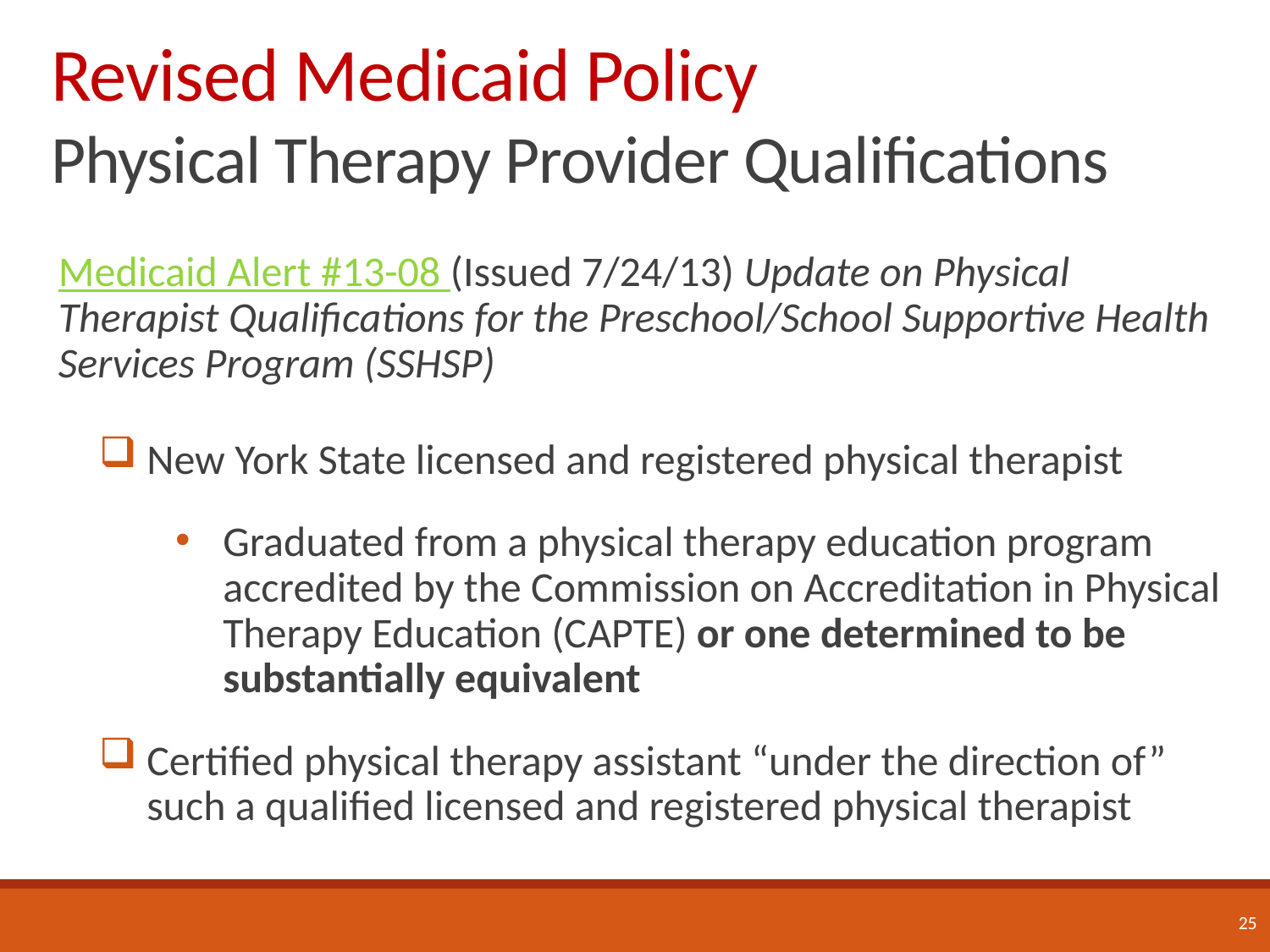

# Revised Medicaid Policy Physical Therapy Provider Qualifications
Medicaid Alert #13-08 (Issued 7/24/13) Update on Physical Therapist Qualifications for the Preschool/School Supportive Health Services Program (SSHSP)

New York State licensed and registered physical therapist

Graduated from a physical therapy education program accredited by the Commission on Accreditation in Physical Therapy Education (CAPTE) or one determined to be substantially equivalent

Certified physical therapy assistant “under the direction of” such a qualified licensed and registered physical therapist

25